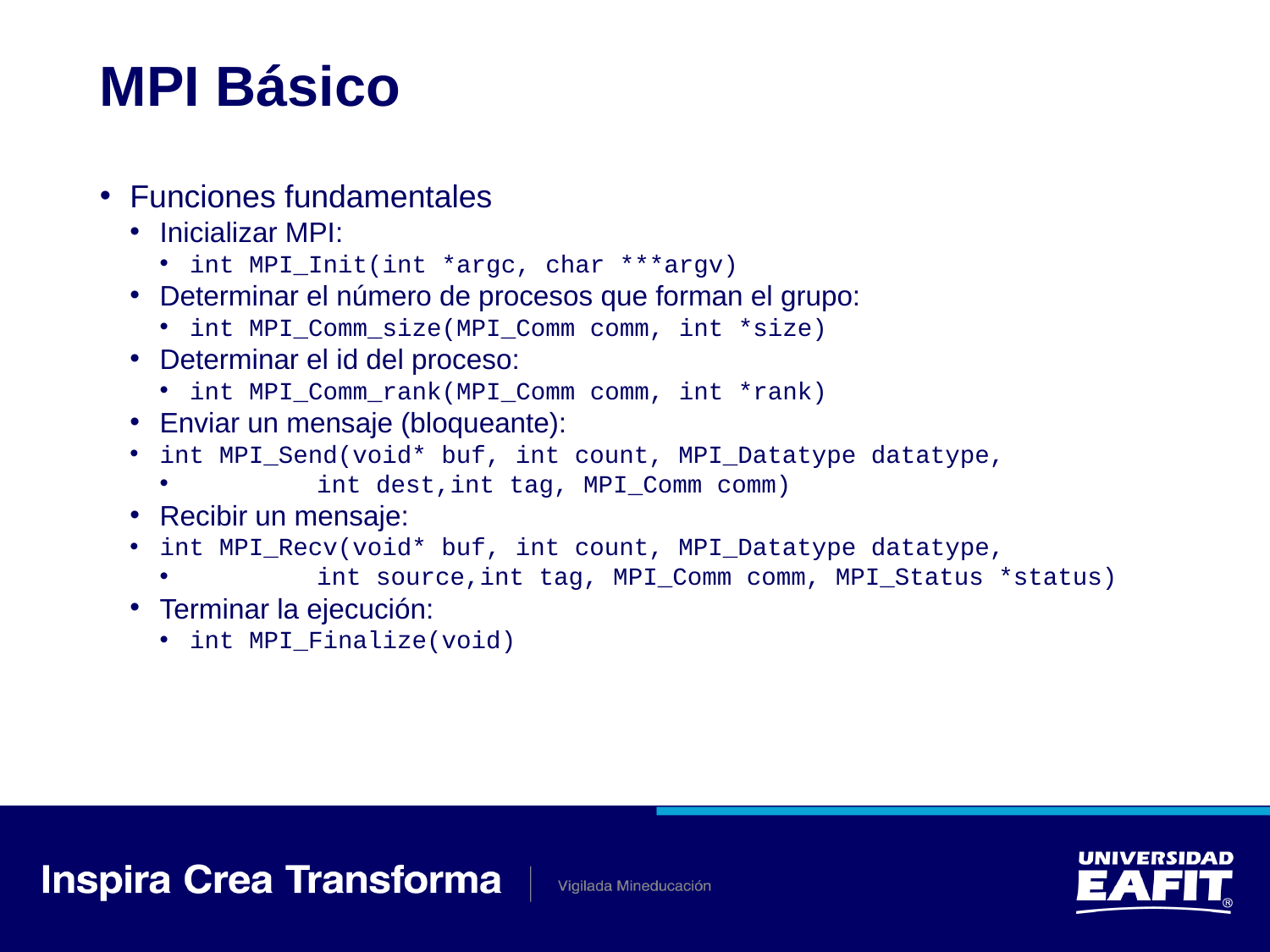

MPI Básico
Funciones fundamentales
Inicializar MPI:
int MPI_Init(int *argc, char ***argv)
Determinar el número de procesos que forman el grupo:
int MPI_Comm_size(MPI_Comm comm, int *size)
Determinar el id del proceso:
int MPI_Comm_rank(MPI_Comm comm, int *rank)
Enviar un mensaje (bloqueante):
int MPI_Send(void* buf, int count, MPI_Datatype datatype,
	int dest,int tag, MPI_Comm comm)
Recibir un mensaje:
int MPI_Recv(void* buf, int count, MPI_Datatype datatype,
	int source,int tag, MPI_Comm comm, MPI_Status *status)
Terminar la ejecución:
int MPI_Finalize(void)